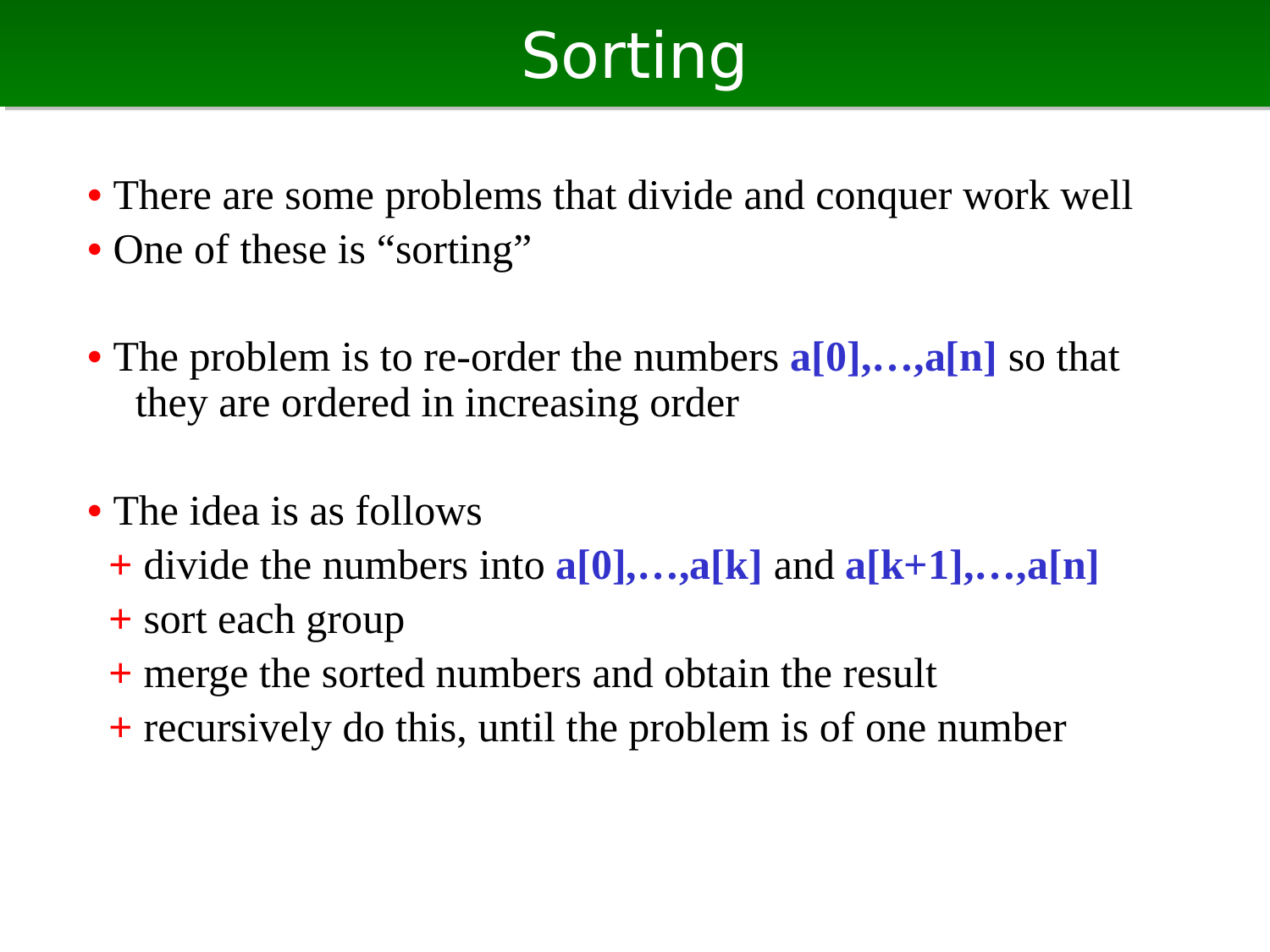

# Sorting
• There are some problems that divide and conquer work well
• One of these is “sorting”

• The problem is to re-order the numbers a[0],…,a[n] so that they are ordered in increasing order

• The idea is as follows
  + divide the numbers into a[0],…,a[k] and a[k+1],…,a[n]
  + sort each group
  + merge the sorted numbers and obtain the result
  + recursively do this, until the problem is of one number